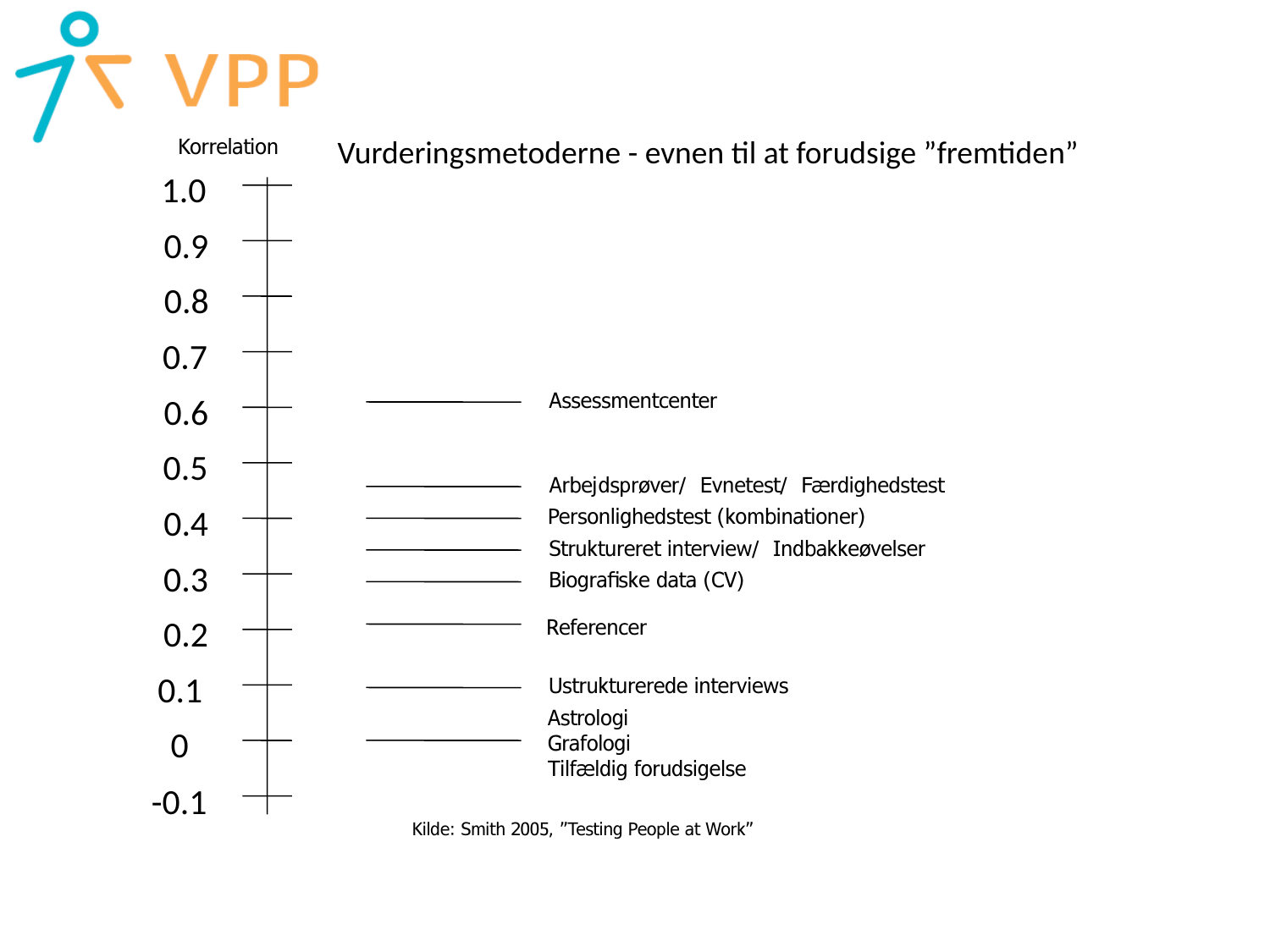

Vurderingsmetoderne - evnen til at forudsige ”fremtiden”
Korrelation
 1.0

 0.9

 0.8

 0.7

Assessmentcenter
 0.6

 0.5

Arbejdsprøver/  Evnetest/  Færdighedstest

 0.4
Personlighedstest (kombinationer)

Struktureret interview/  Indbakkeøvelser
 0.3

Biografiske data (CV)

 0.2
Referencer

 0.1
Ustrukturerede interviews

Astrologi
Grafologi
Tilfældig forudsigelse
  0

-0.1

Kilde: Smith 2005, ”Testing People at Work”